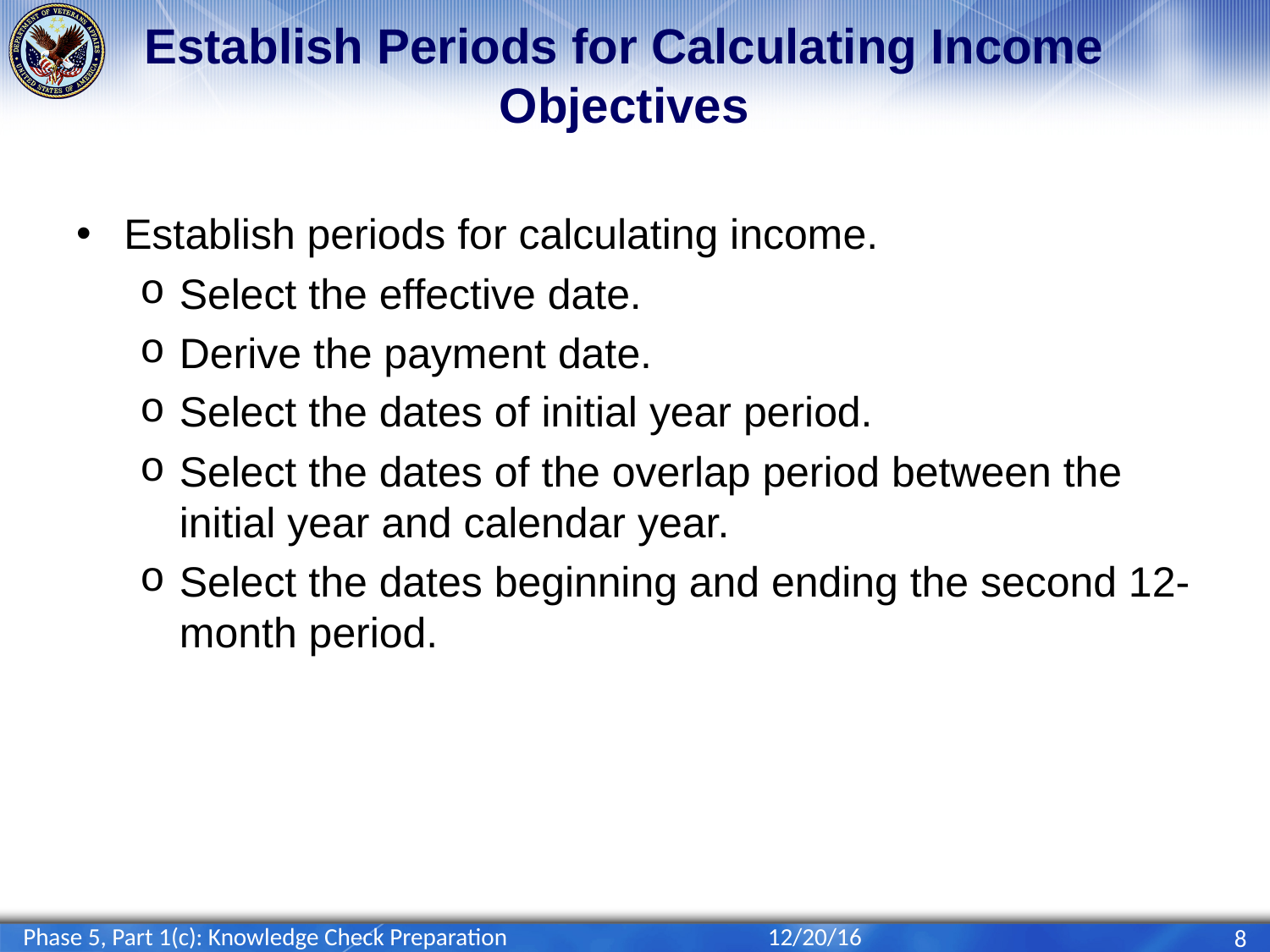

# Establish Periods for Calculating Income Objectives
Establish periods for calculating income.
Select the effective date.
Derive the payment date.
Select the dates of initial year period.
Select the dates of the overlap period between the initial year and calendar year.
Select the dates beginning and ending the second 12-month period.
Phase 5, Part 1(c): Knowledge Check Preparation
12/20/16
8